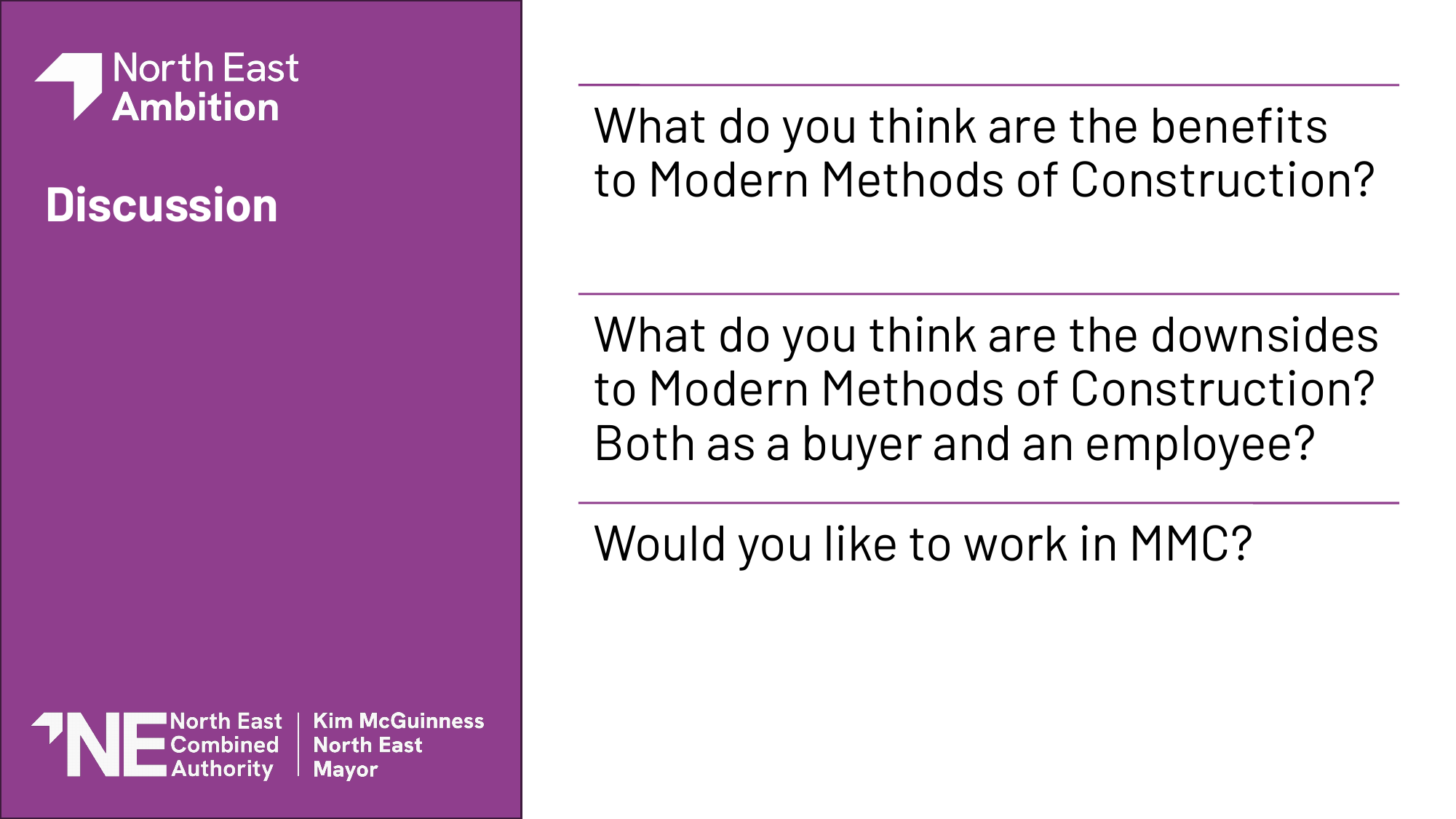

What do you think are the benefits to Modern Methods of Construction?​
What do you think are the downsides to Modern Methods of Construction? Both as a buyer and an employee?​
Would you like to work in MMC?
# Discussion